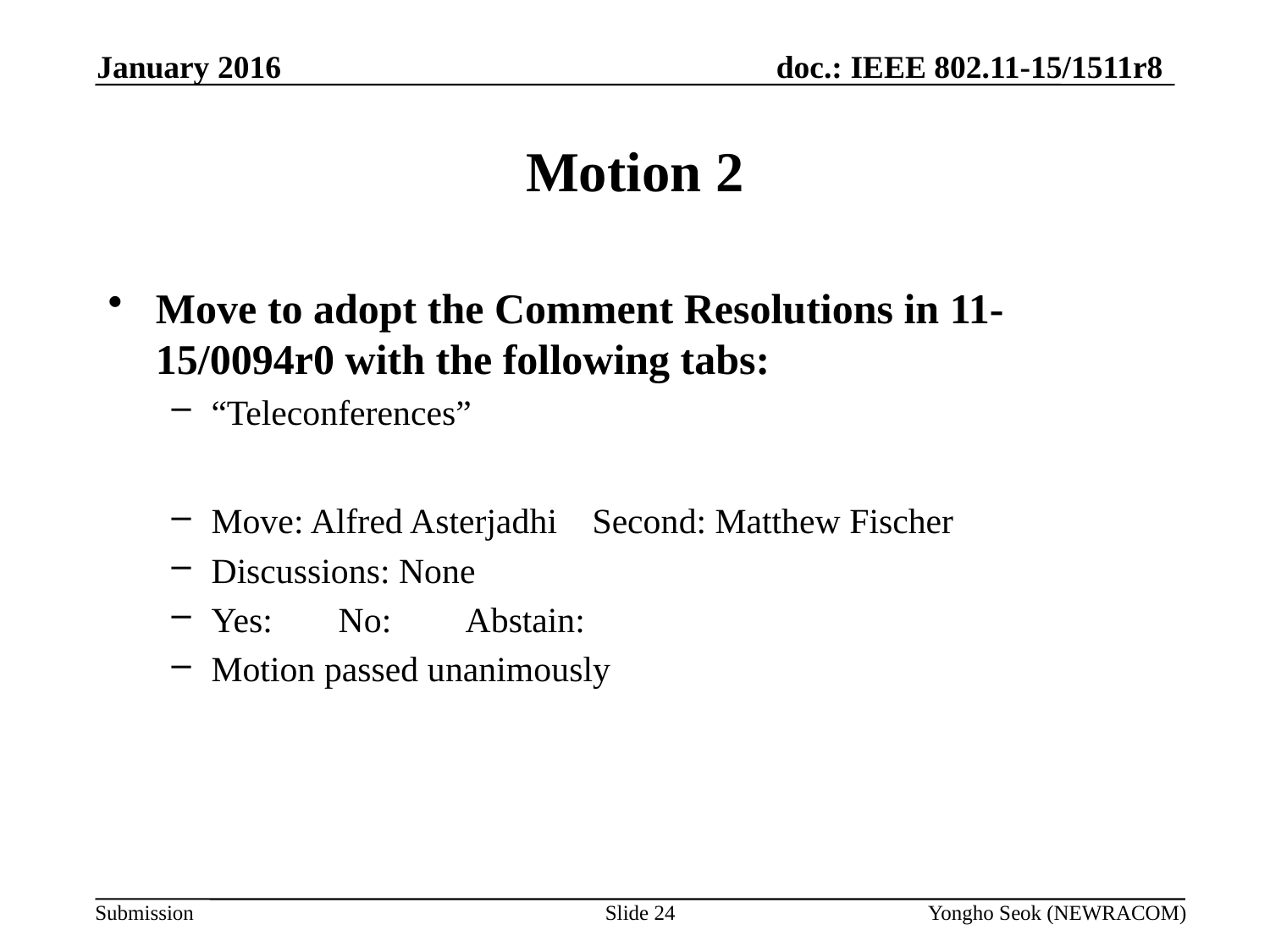

January 2016
# Motion 2
Move to adopt the Comment Resolutions in 11-15/0094r0 with the following tabs:
“Teleconferences”

Move: Alfred Asterjadhi	Second: Matthew Fischer
Discussions: None
Yes:	No:	Abstain:
Motion passed unanimously

Slide 24
Yongho Seok (NEWRACOM)